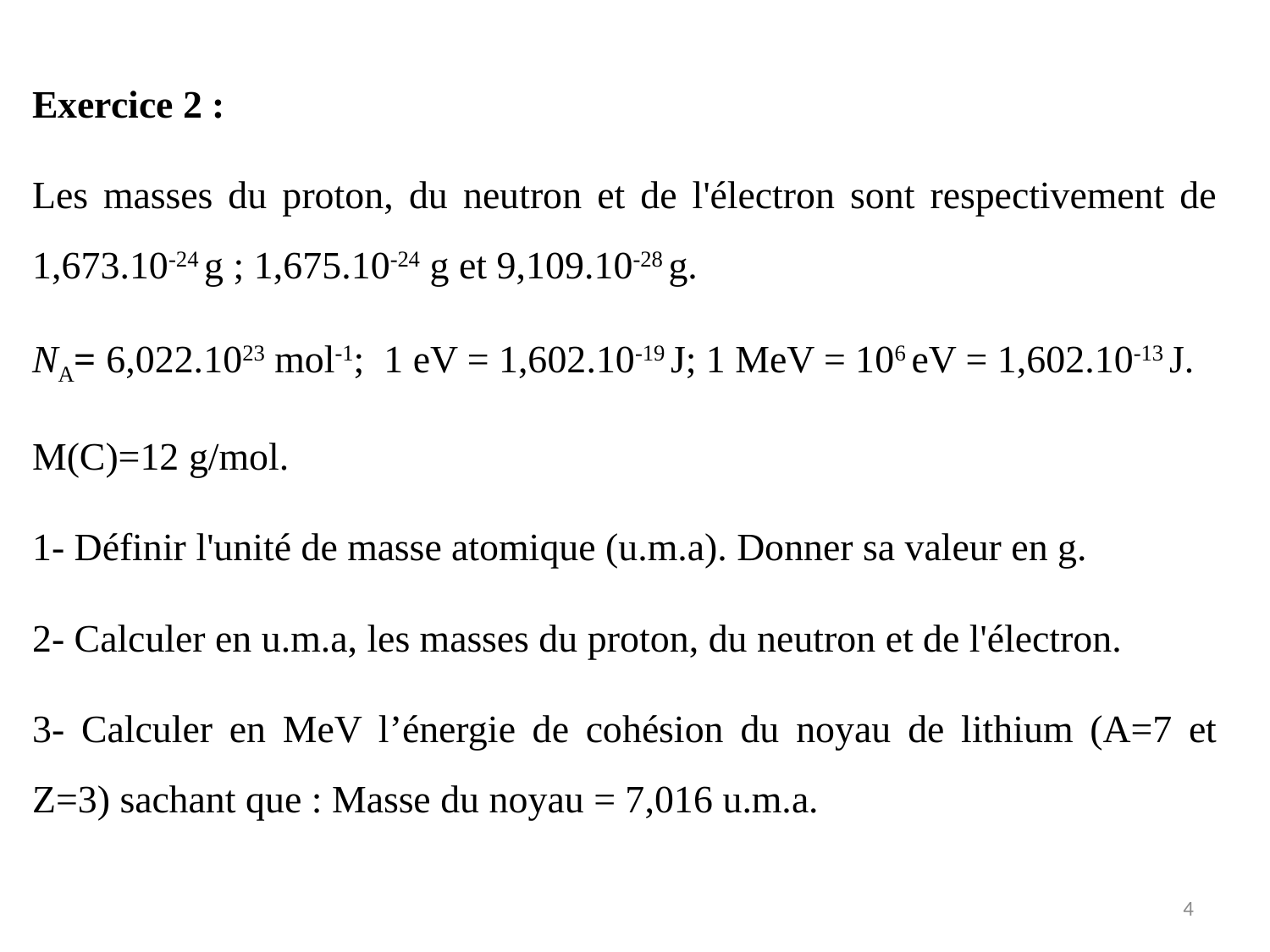

Exercice 2 :
Les masses du proton, du neutron et de l'électron sont respectivement de 1,673.10-24 g ; 1,675.10-24 g et 9,109.10-28 g.
NA= 6,022.1023 mol-1;  1 eV = 1,602.10-19 J; 1 MeV = 106 eV = 1,602.10-13 J.
M(C)=12 g/mol.
1- Définir l'unité de masse atomique (u.m.a). Donner sa valeur en g.
2- Calculer en u.m.a, les masses du proton, du neutron et de l'électron.
3- Calculer en MeV l’énergie de cohésion du noyau de lithium (A=7 et Z=3) sachant que : Masse du noyau = 7,016 u.m.a.
4